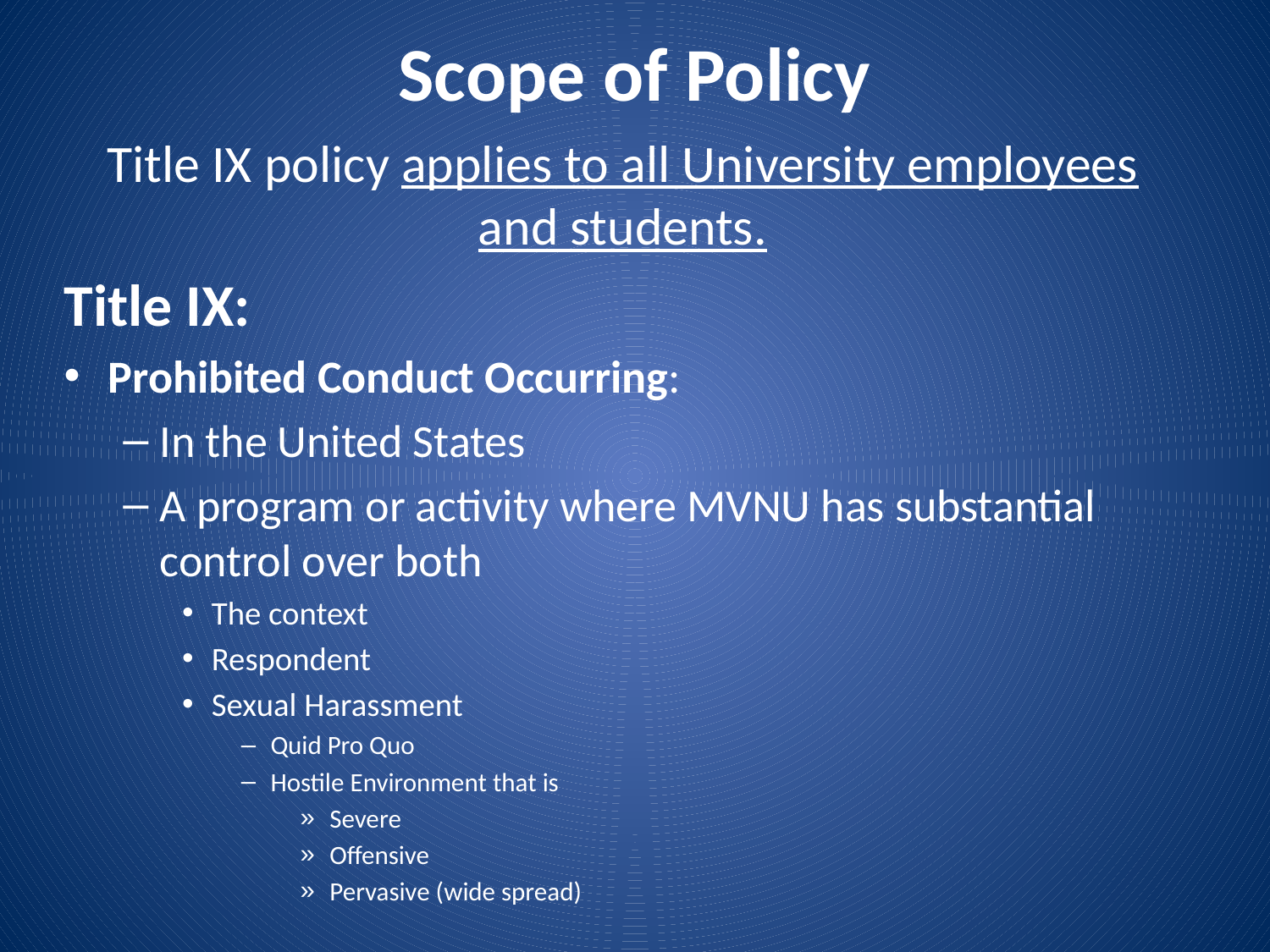

# Scope of Policy
Title IX policy applies to all University employees and students.
Title IX:
Prohibited Conduct Occurring:
In the United States
A program or activity where MVNU has substantial control over both
The context
Respondent
Sexual Harassment
Quid Pro Quo
Hostile Environment that is
Severe
Offensive
Pervasive (wide spread)